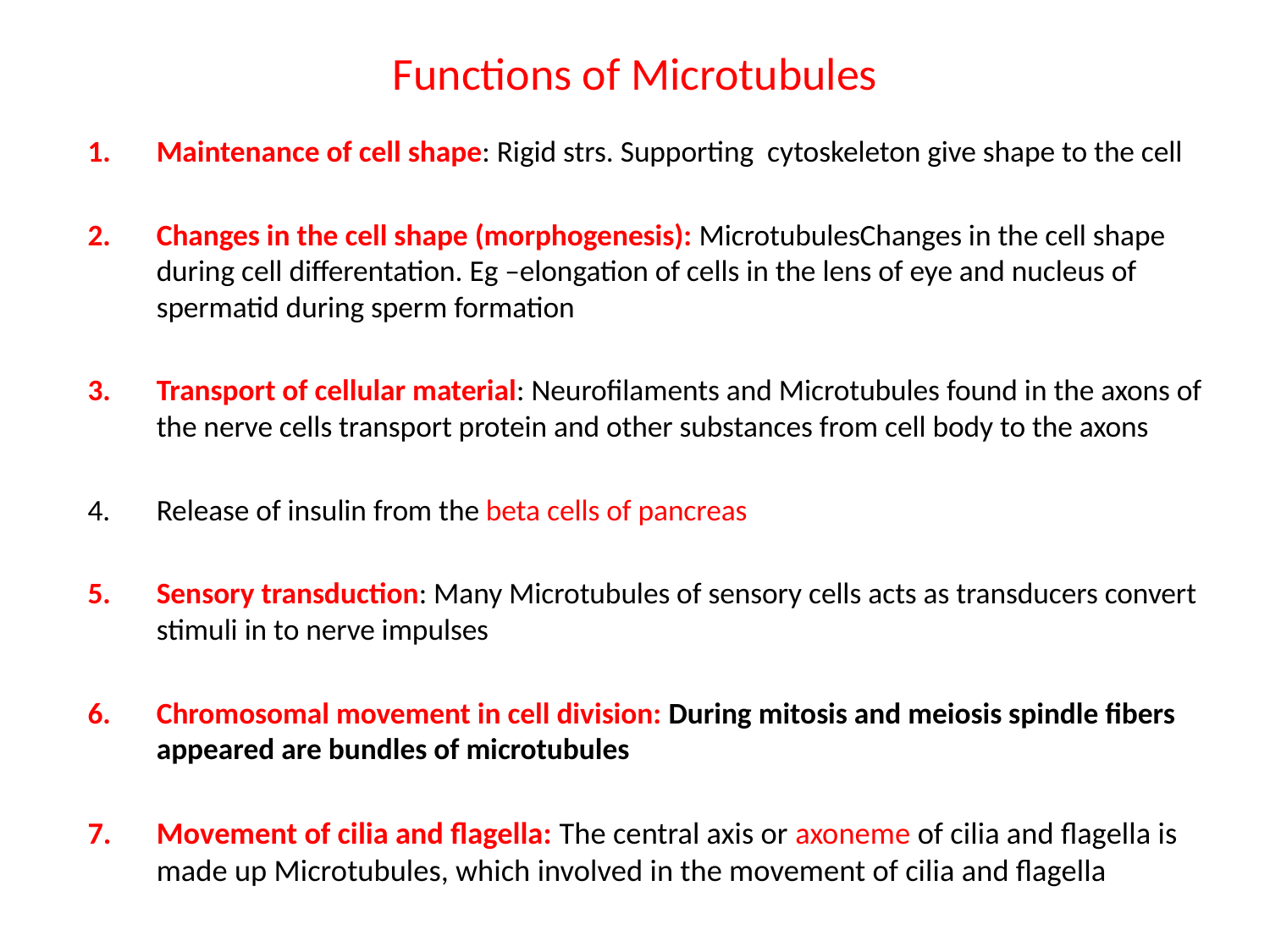

# Functions of Microtubules
Maintenance of cell shape: Rigid strs. Supporting  cytoskeleton give shape to the cell

Changes in the cell shape (morphogenesis): MicrotubulesChanges in the cell shape during cell differentation. Eg –elongation of cells in the lens of eye and nucleus of spermatid during sperm formation

Transport of cellular material: Neurofilaments and Microtubules found in the axons of the nerve cells transport protein and other substances from cell body to the axons

Release of insulin from the beta cells of pancreas

Sensory transduction: Many Microtubules of sensory cells acts as transducers convert stimuli in to nerve impulses

Chromosomal movement in cell division: During mitosis and meiosis spindle fibers appeared are bundles of microtubules

Movement of cilia and flagella: The central axis or axoneme of cilia and flagella is made up Microtubules, which involved in the movement of cilia and flagella